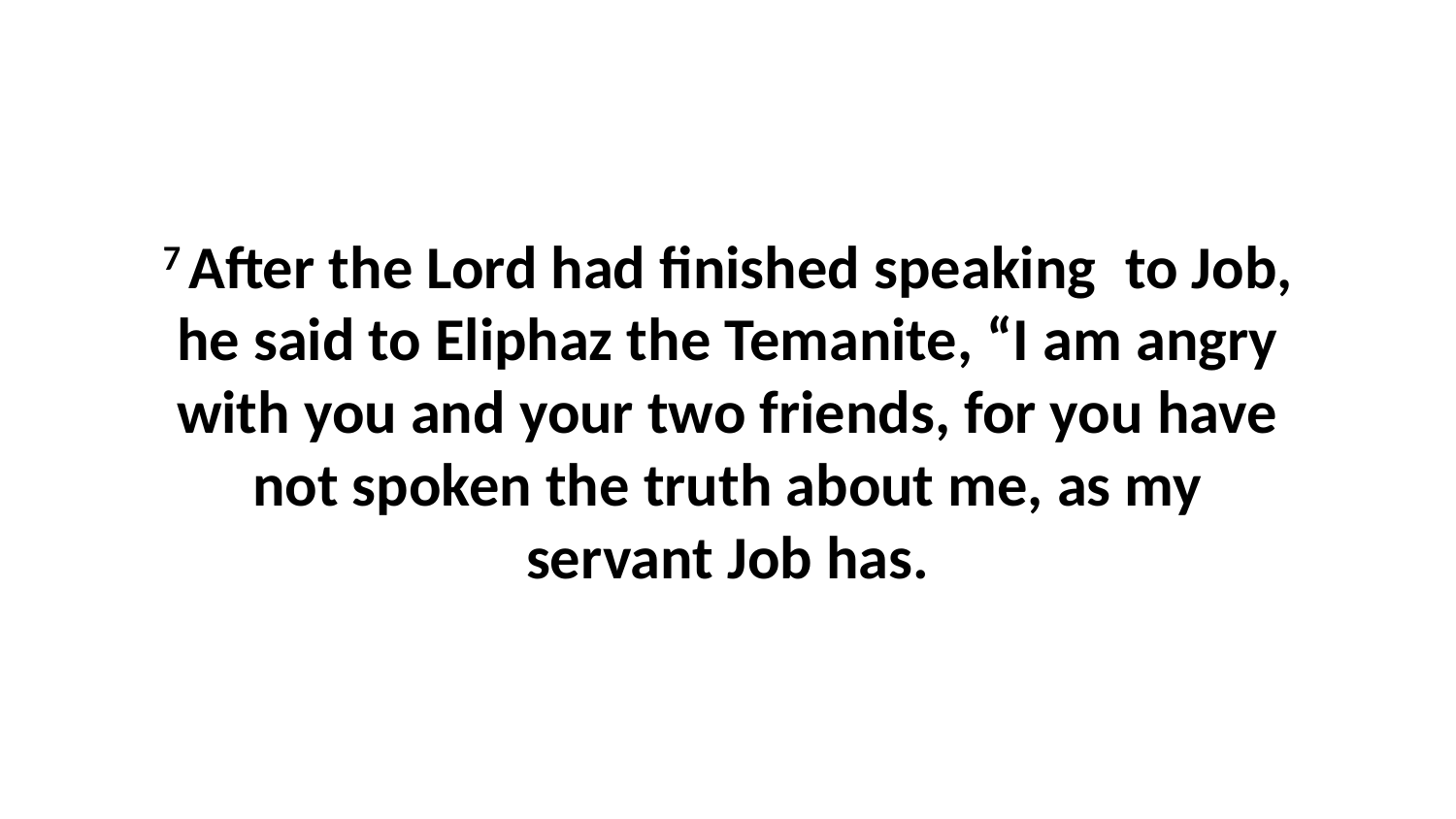

7 After the Lord had finished speaking  to Job, he said to Eliphaz the Temanite, “I am angry with you and your two friends, for you have not spoken the truth about me, as my servant Job has.